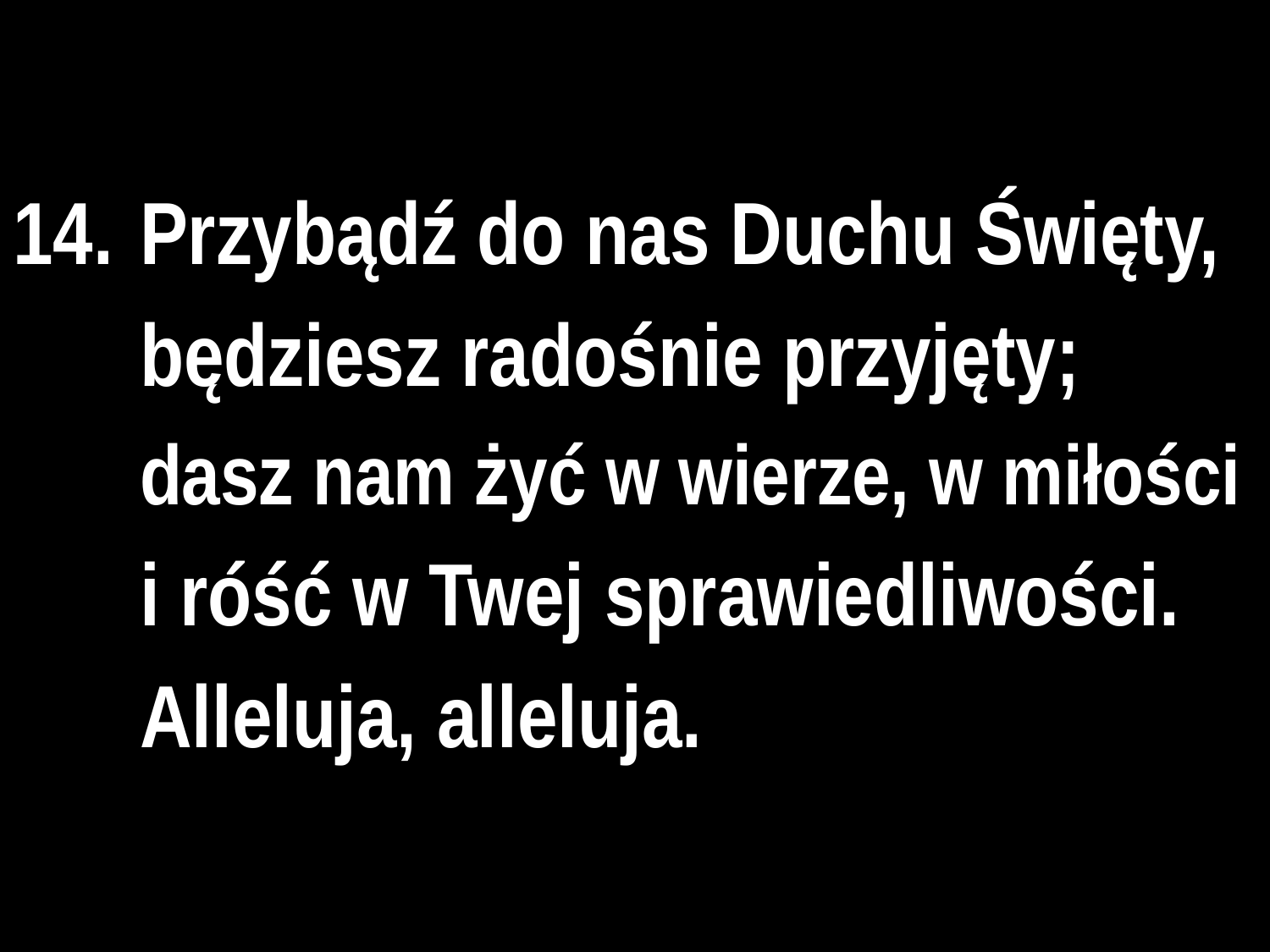

14.	Przybądź do nas Duchu Święty,
będziesz radośnie przyjęty;
dasz nam żyć w wierze, w miłości
i róść w Twej sprawiedliwości.
Alleluja, alleluja.